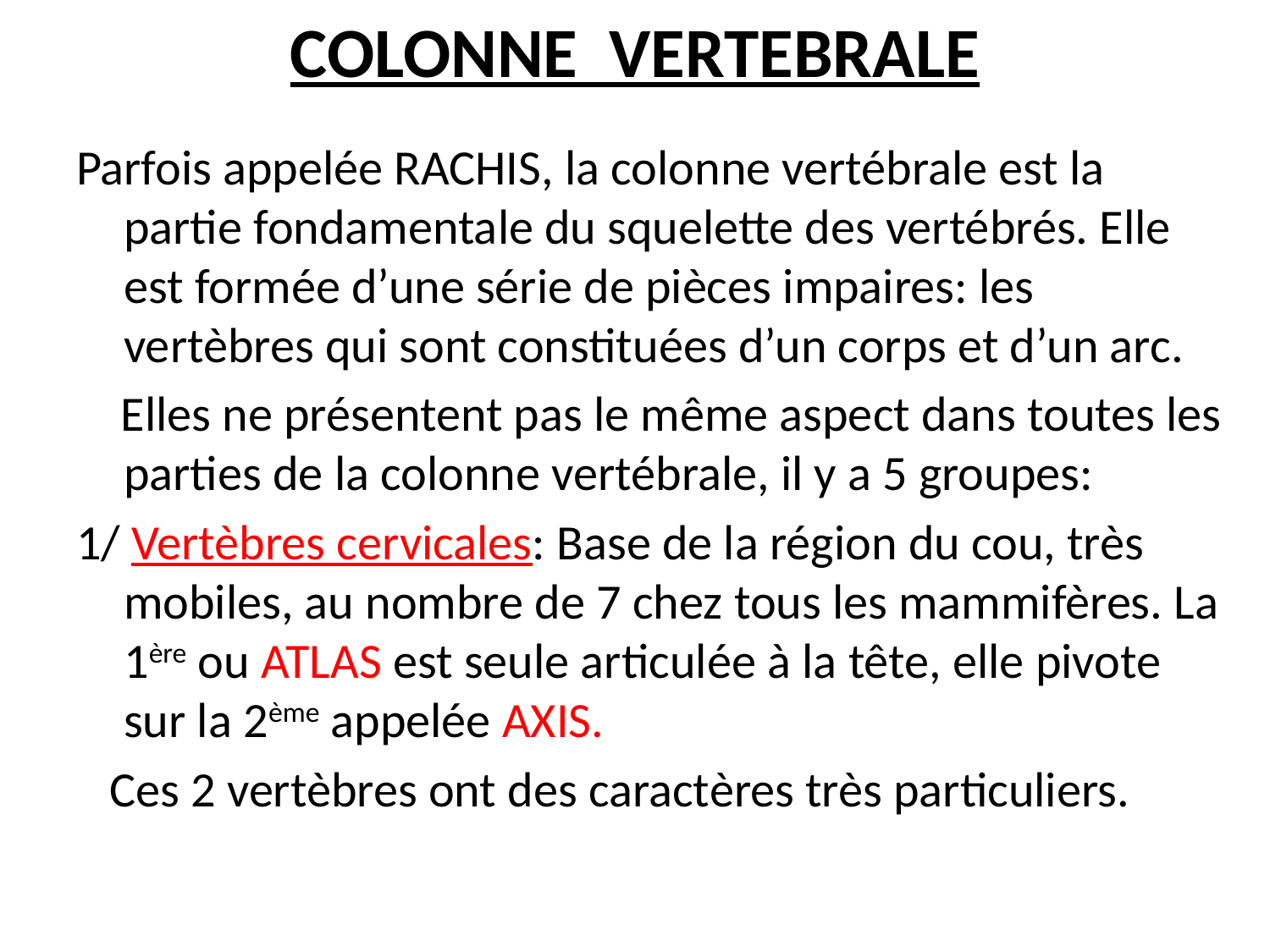

# COLONNE  VERTEBRALE
Parfois appelée RACHIS, la colonne vertébrale est la partie fondamentale du squelette des vertébrés. Elle est formée d’une série de pièces impaires: les vertèbres qui sont constituées d’un corps et d’un arc.
    Elles ne présentent pas le même aspect dans toutes les parties de la colonne vertébrale, il y a 5 groupes:
1/ Vertèbres cervicales: Base de la région du cou, très mobiles, au nombre de 7 chez tous les mammifères. La 1ère ou ATLAS est seule articulée à la tête, elle pivote sur la 2ème appelée AXIS.
   Ces 2 vertèbres ont des caractères très particuliers.